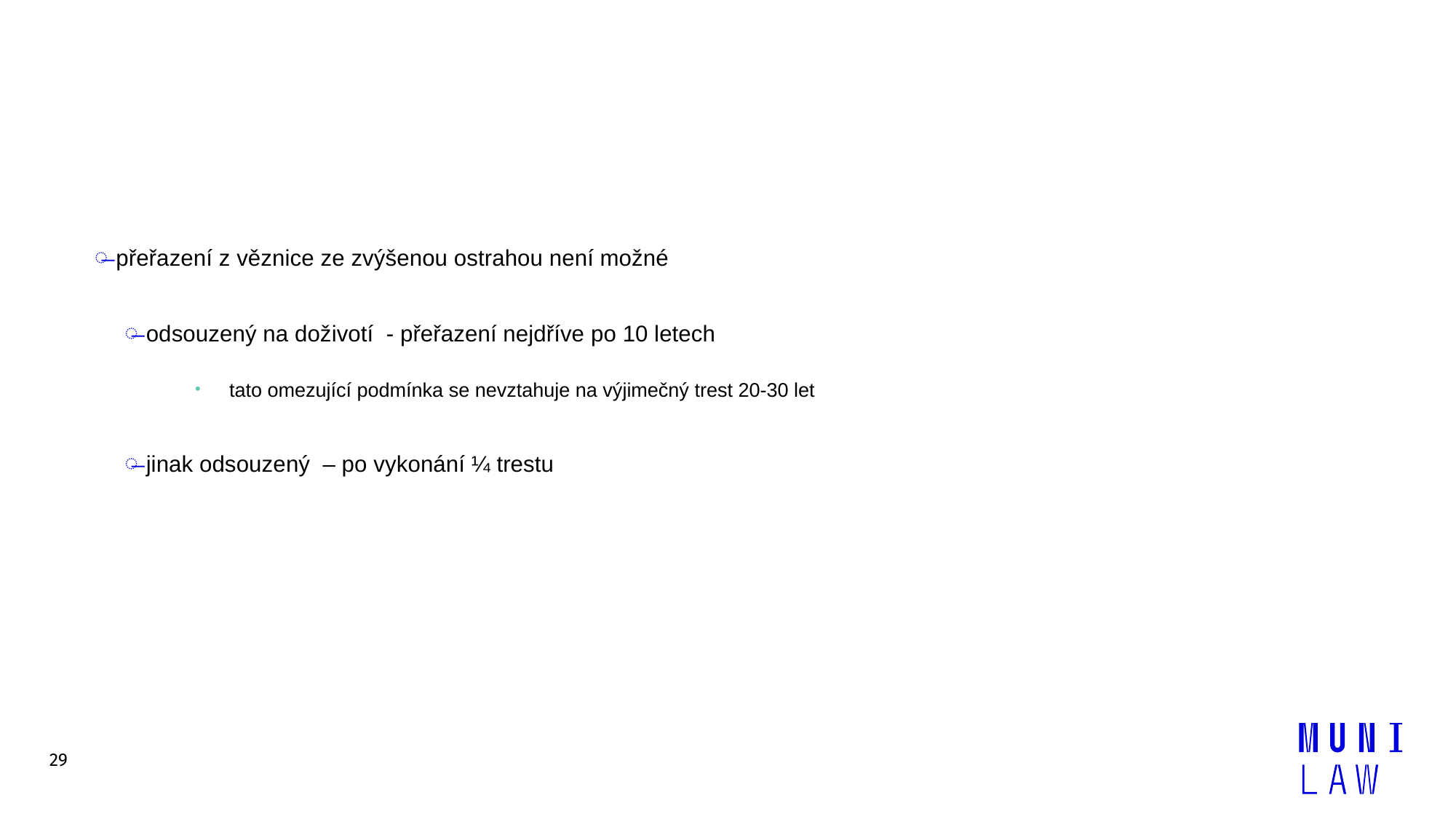

#

přeřazení z věznice ze zvýšenou ostrahou není možné

odsouzený na doživotí  - přeřazení nejdříve po 10 letech

tato omezující podmínka se nevztahuje na výjimečný trest 20-30 let

jinak odsouzený  – po vykonání ¼ trestu

29